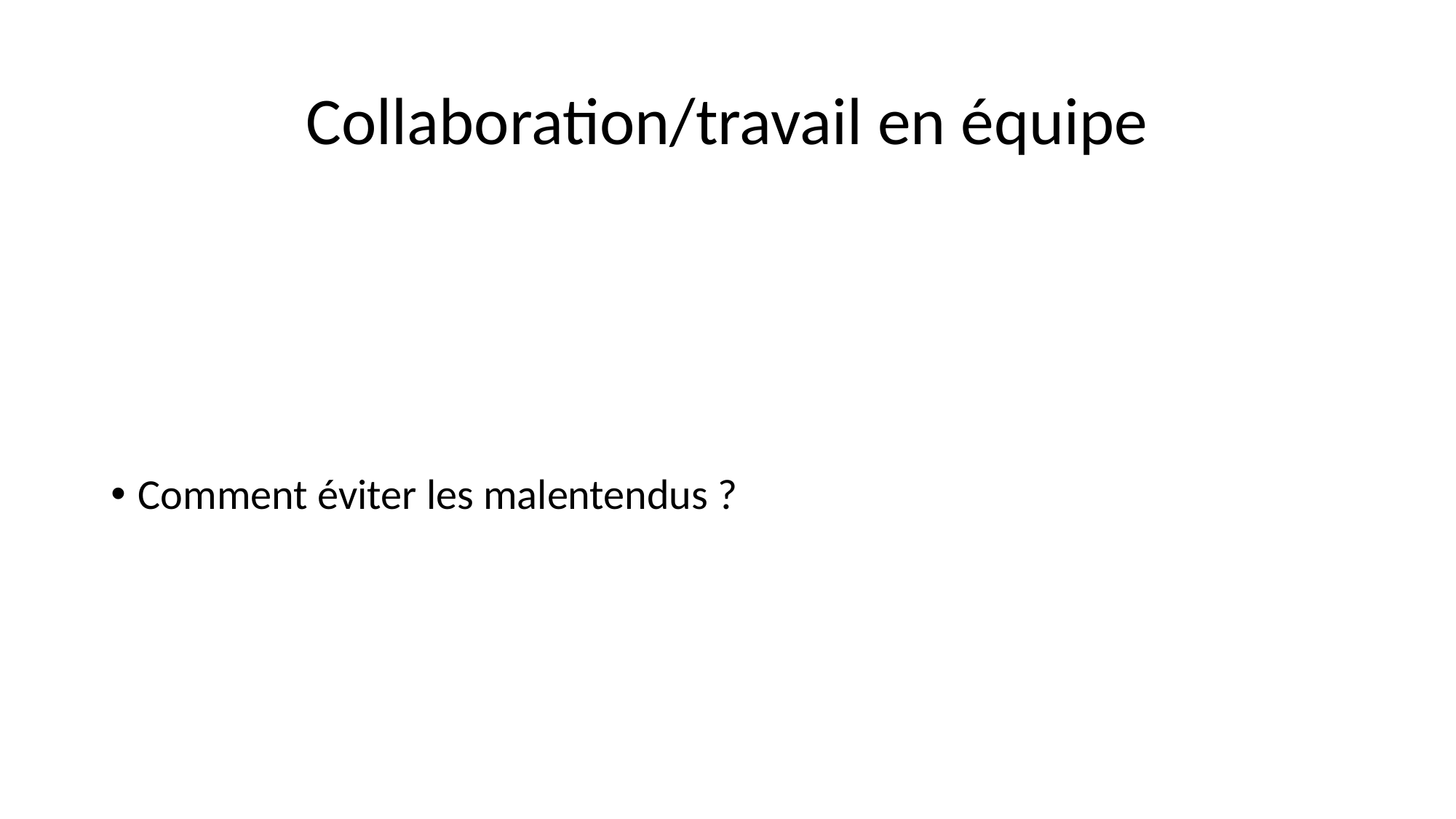

# Collaboration/travail en équipe

Comment éviter les malentendus ?